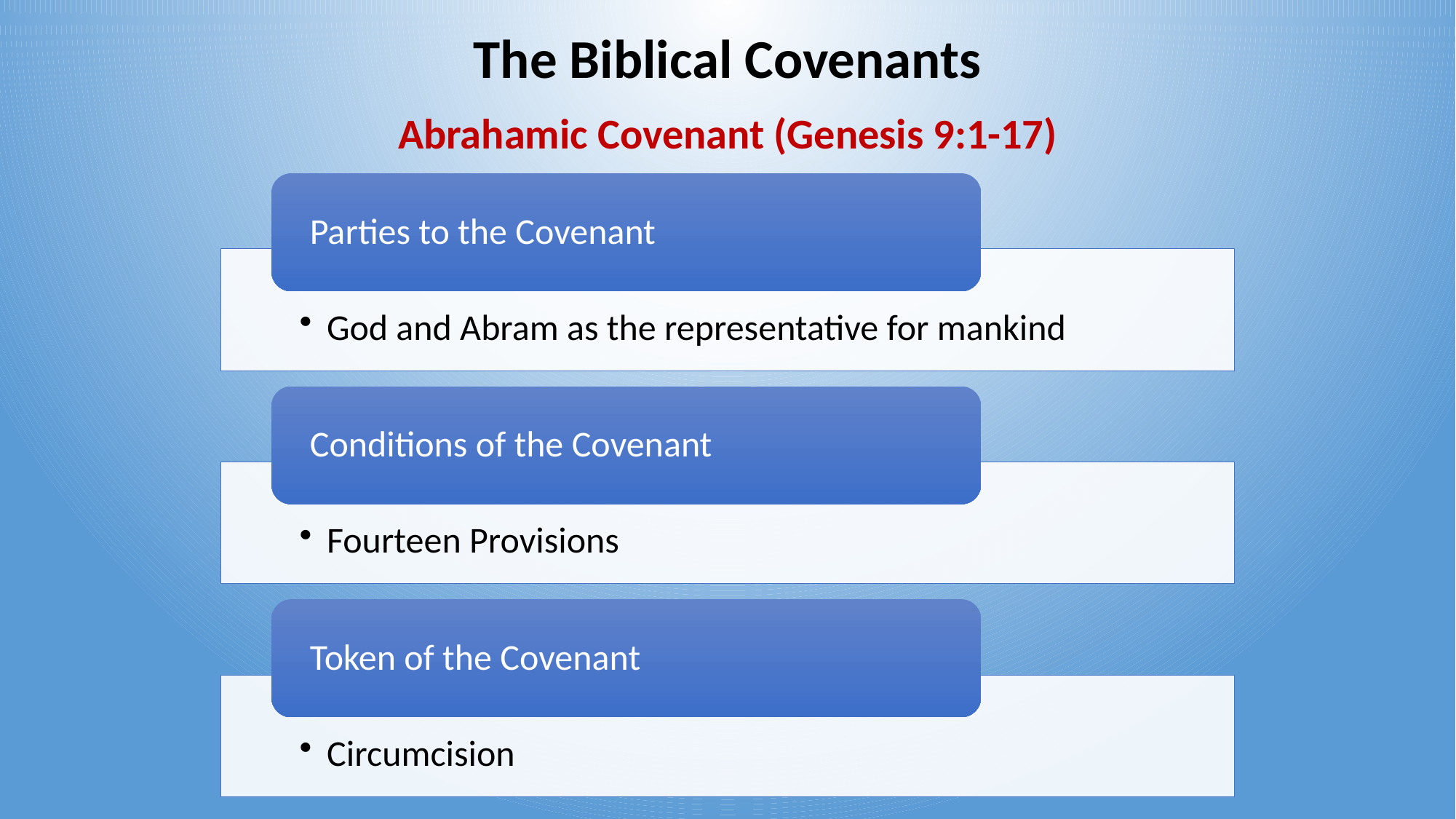

The Biblical Covenants
Abrahamic Covenant (Genesis 9:1-17)
God and Abram as the representative for mankind
Parties to the Covenant
Fourteen Provisions
Conditions of the Covenant
Circumcision
Token of the Covenant